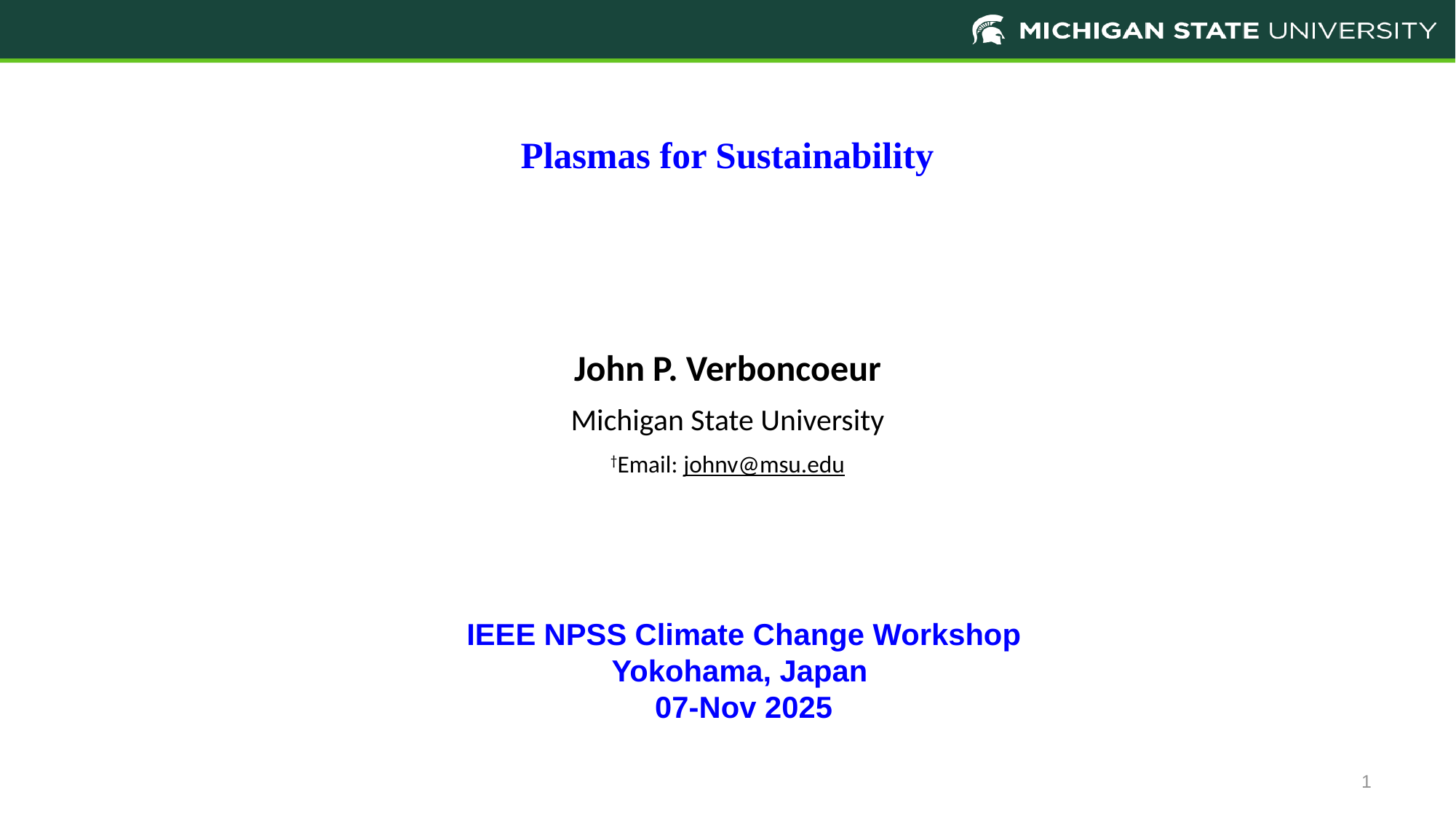

# Plasmas for Sustainability
John P. Verboncoeur
Michigan State University
†Email: johnv@msu.edu

IEEE NPSS Climate Change Workshop
Yokohama, Japan
07-Nov 2025
1